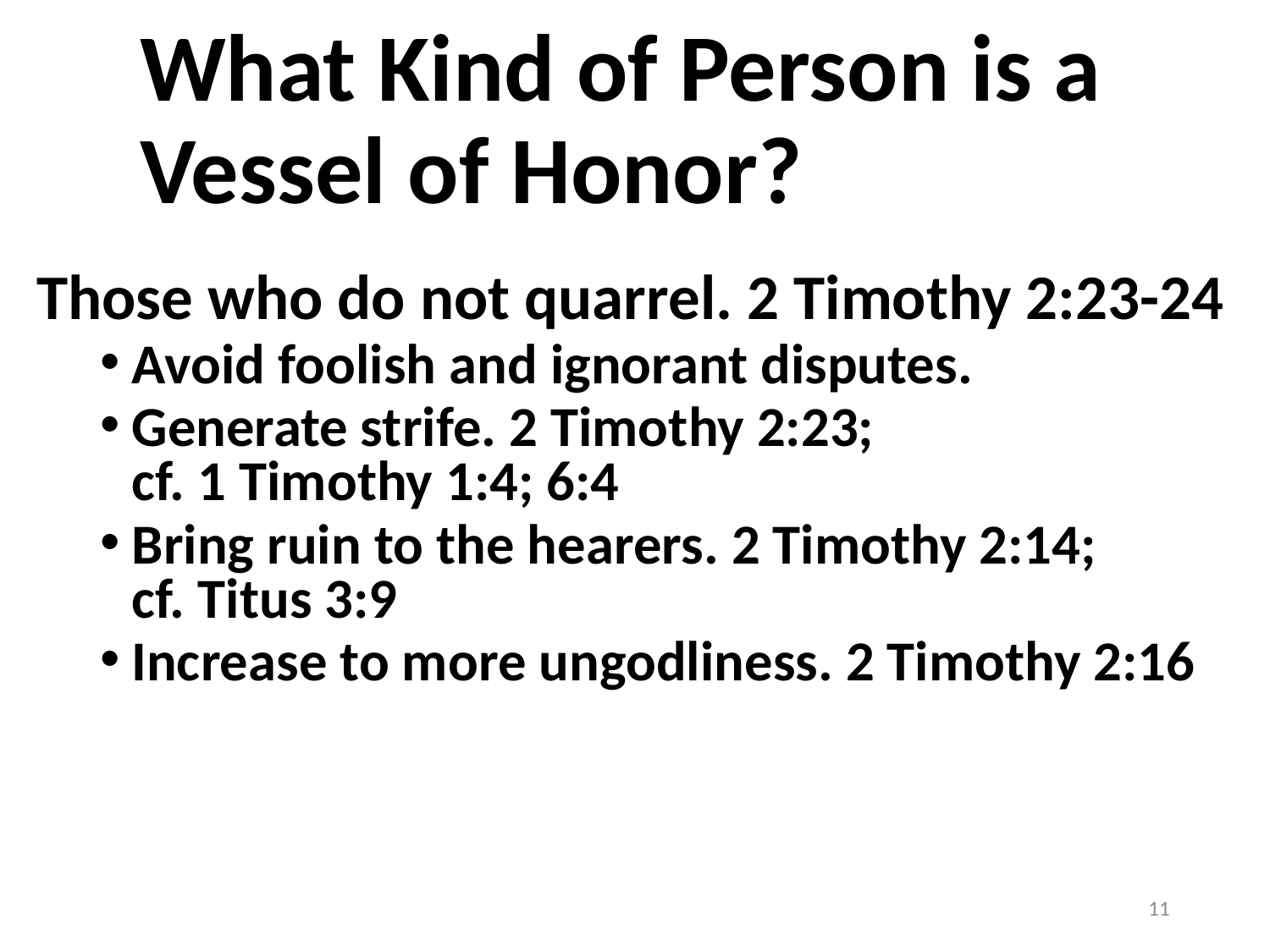

# What Kind of Person is a Vessel of Honor?
Those who do not quarrel. 2 Timothy 2:23-24
Avoid foolish and ignorant disputes.
Generate strife. 2 Timothy 2:23;
cf. 1 Timothy 1:4; 6:4
Bring ruin to the hearers. 2 Timothy 2:14;
cf. Titus 3:9
Increase to more ungodliness. 2 Timothy 2:16
11